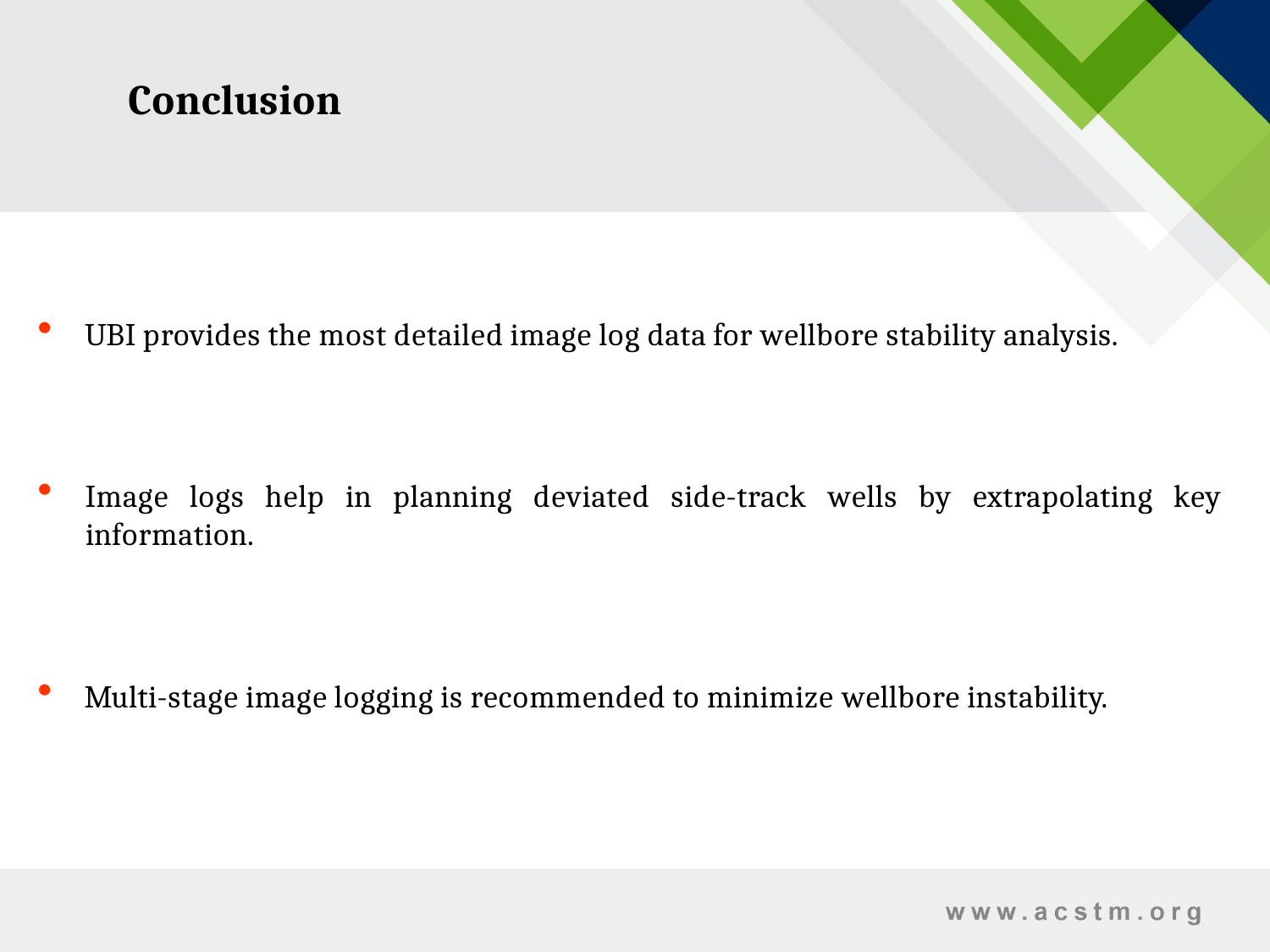

# Conclusion

UBI provides the most detailed image log data for wellbore stability analysis.

Image logs help in planning deviated side-track wells by extrapolating key information.

Multi-stage image logging is recommended to minimize wellbore instability.